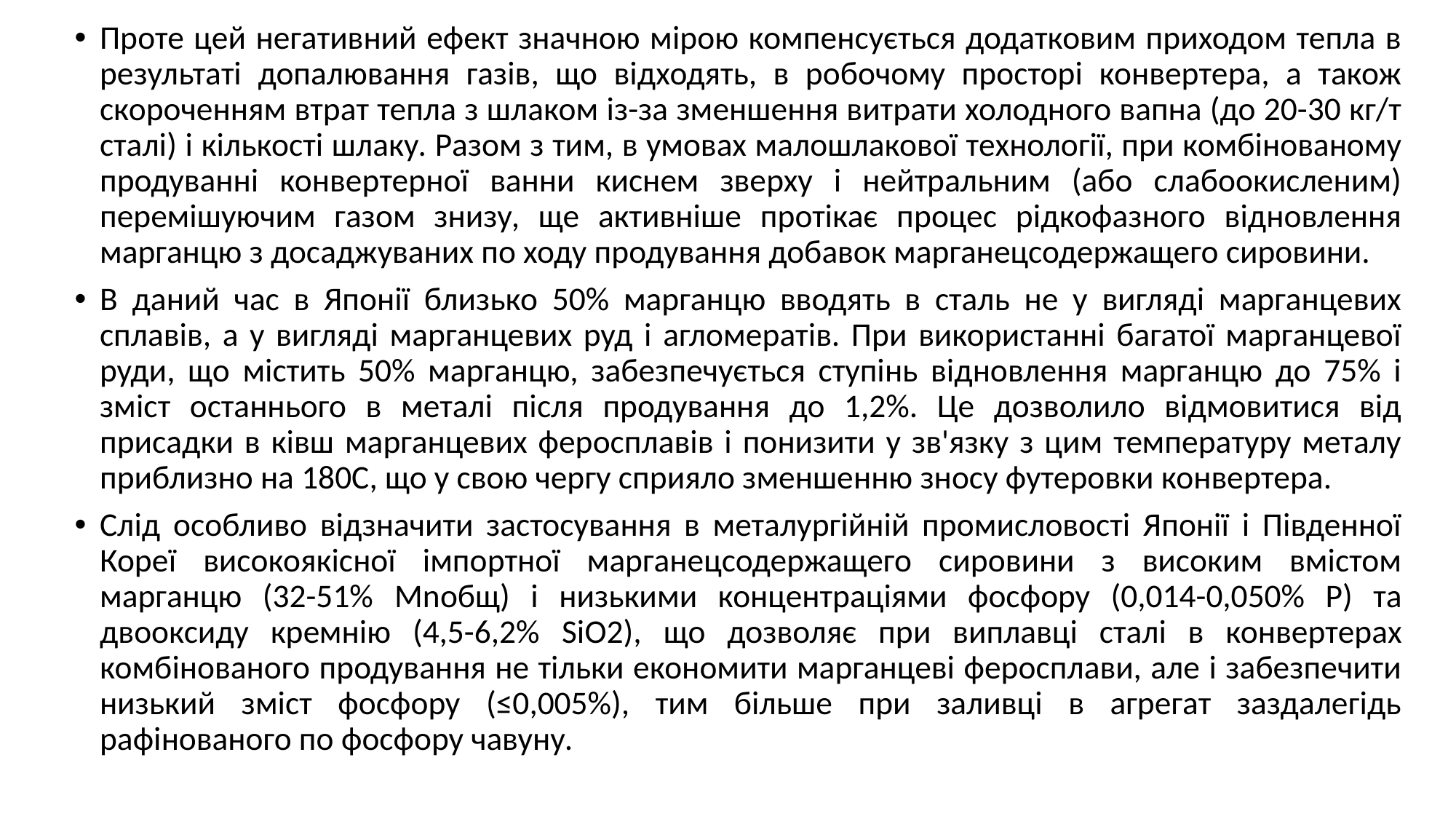

Проте цей негативний ефект значною мірою компенсується додатковим приходом тепла в результаті допалювання газів, що відходять, в робочому просторі конвертера, а також скороченням втрат тепла з шлаком із-за зменшення витрати холодного вапна (до 20-30 кг/т сталі) і кількості шлаку. Разом з тим, в умовах малошлакової технології, при комбінованому продуванні конвертерної ванни киснем зверху і нейтральним (або слабоокисленим) перемішуючим газом знизу, ще активніше протікає процес рідкофазного відновлення марганцю з досаджуваних по ходу продування добавок марганецсодержащего сировини.
В даний час в Японії близько 50% марганцю вводять в сталь не у вигляді марганцевих сплавів, а у вигляді марганцевих руд і агломератів. При використанні багатої марганцевої руди, що містить 50% марганцю, забезпечується ступінь відновлення марганцю до 75% і зміст останнього в металі після продування до 1,2%. Це дозволило відмовитися від присадки в ківш марганцевих феросплавів і понизити у зв'язку з цим температуру металу приблизно на 180С, що у свою чергу сприяло зменшенню зносу футеровки конвертера.
Слід особливо відзначити застосування в металургійній промисловості Японії і Південної Кореї високоякісної імпортної марганецсодержащего сировини з високим вмістом марганцю (32-51% Mnобщ) і низькими концентраціями фосфору (0,014-0,050% Р) та двооксиду кремнію (4,5-6,2% SiO2), що дозволяє при виплавці сталі в конвертерах комбінованого продування не тільки економити марганцеві феросплави, але і забезпечити низький зміст фосфору (≤0,005%), тим більше при заливці в агрегат заздалегідь рафінованого по фосфору чавуну.